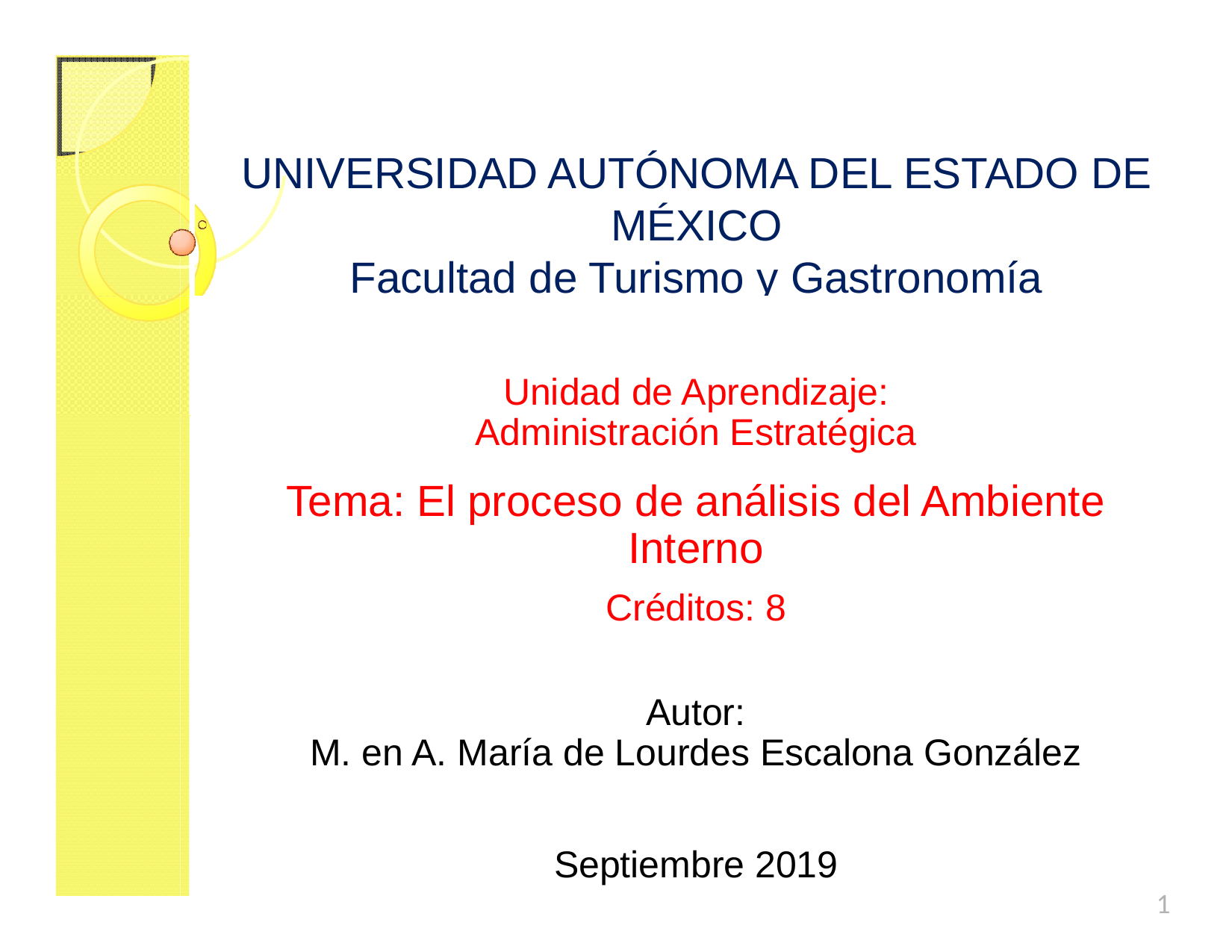

# UNIVERSIDAD AUTÓNOMA DEL ESTADO DE MÉXICO Facultad de Turismo y Gastronomía Licenciatura en Turismo

Unidad de Aprendizaje:
Administración Estratégica
Tema: El proceso de análisis del Ambiente Interno
Créditos: 8

Autor:
M. en A. María de Lourdes Escalona González

Septiembre 2019

1